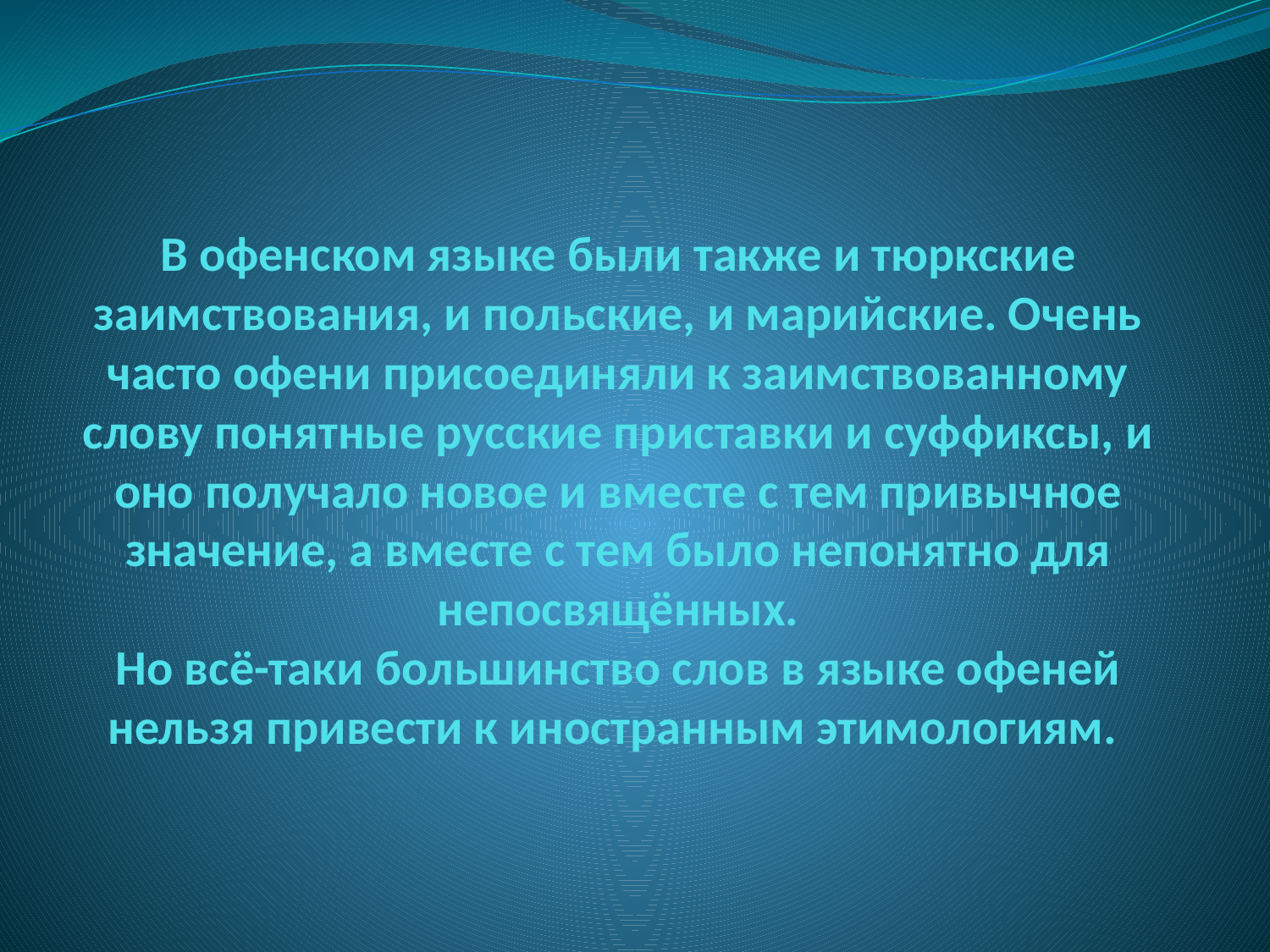

# В офенском языке были также и тюркские заимствования, и польские, и марийские. Очень часто офени присоединяли к заимствованному слову понятные русские приставки и суффиксы, и оно получало новое и вместе с тем привычное значение, а вместе с тем было непонятно для непосвящённых. Но всё-таки большинство слов в языке офеней нельзя привести к иностранным этимологиям.